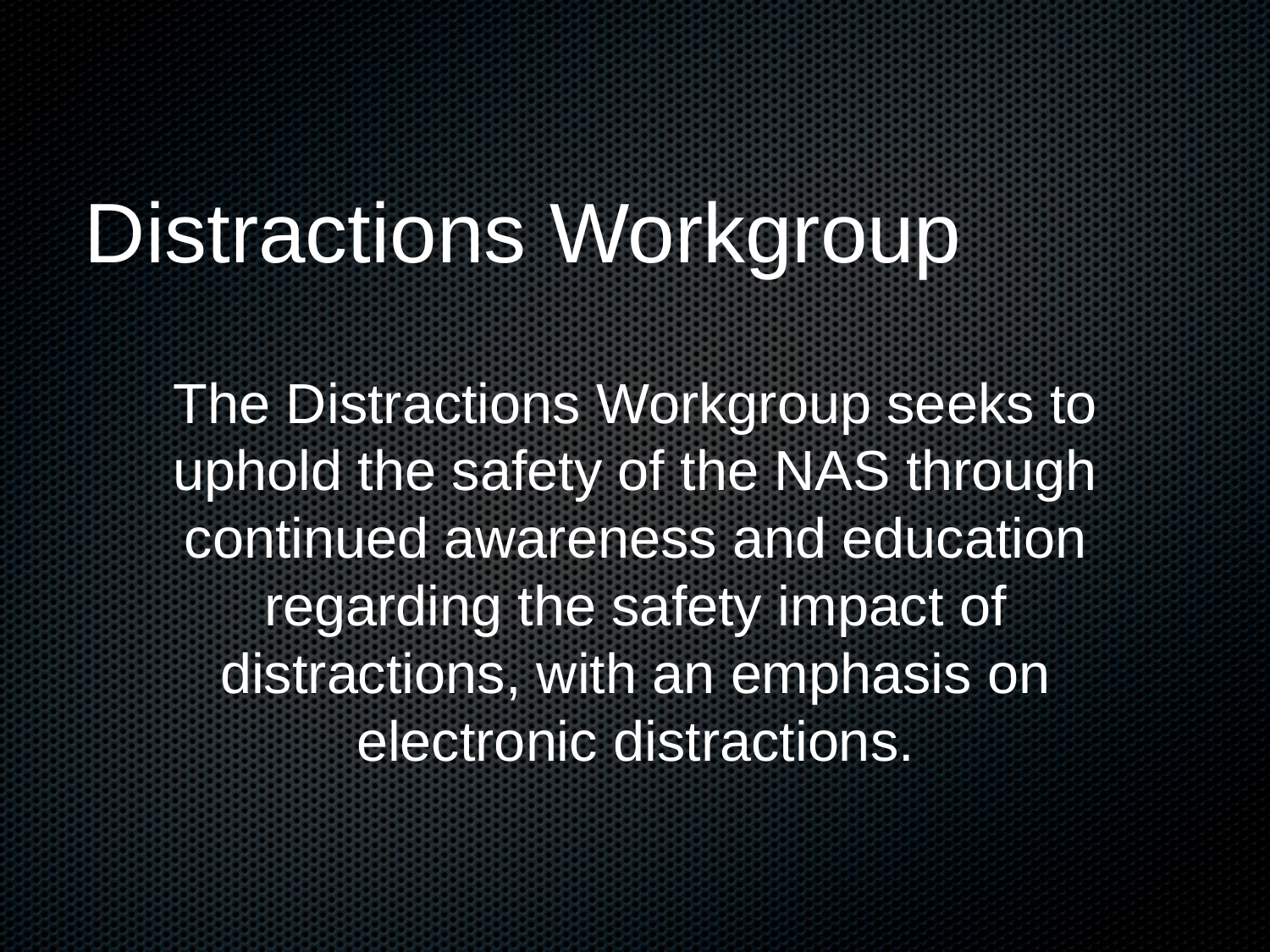

Distractions Workgroup
The Distractions Workgroup seeks to uphold the safety of the NAS through continued awareness and education regarding the safety impact of distractions, with an emphasis on electronic distractions.